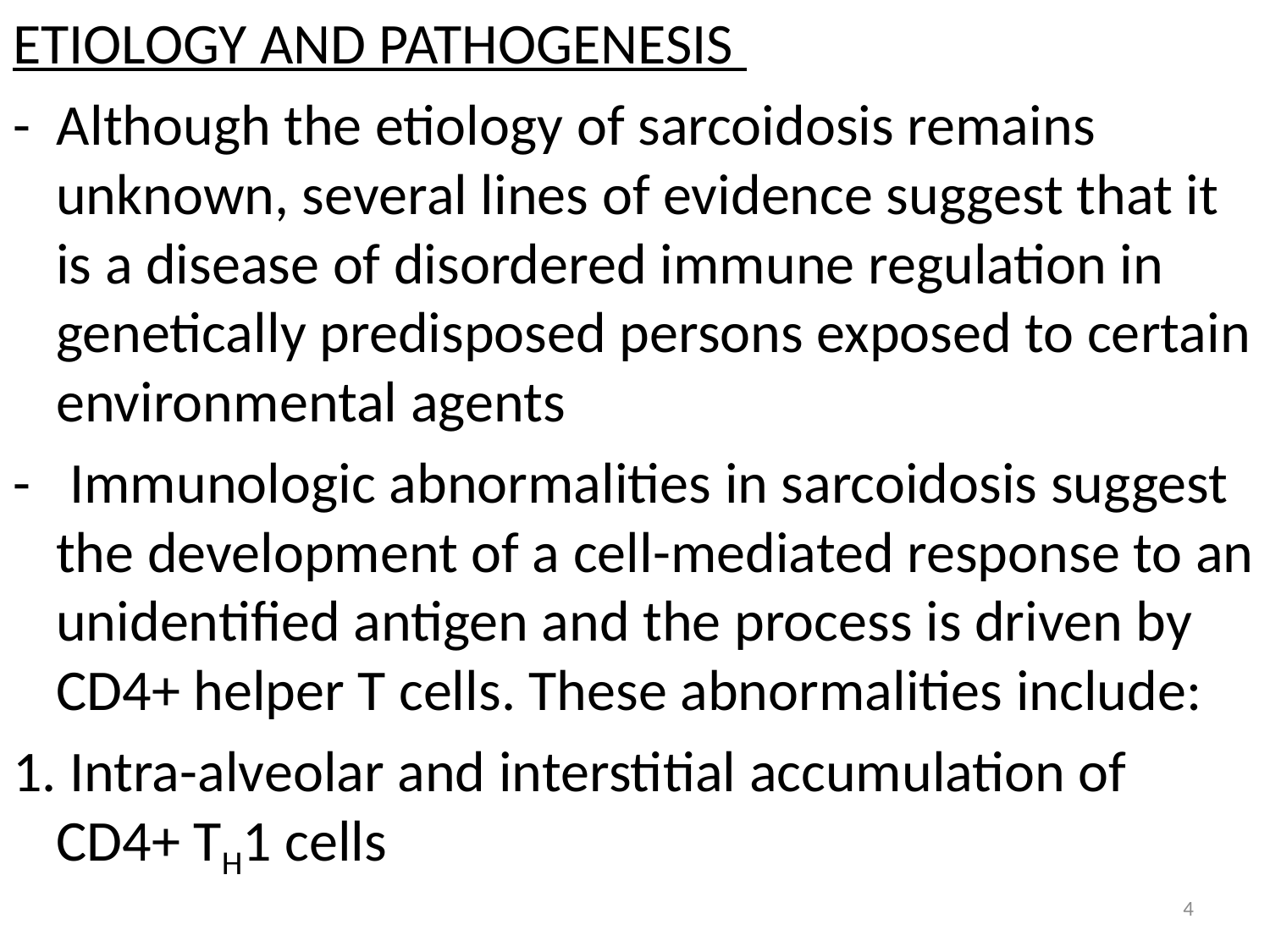

ETIOLOGY AND PATHOGENESIS
-  Although the etiology of sarcoidosis remains unknown, several lines of evidence suggest that it is a disease of disordered immune regulation in genetically predisposed persons exposed to certain environmental agents
-   Immunologic abnormalities in sarcoidosis suggest the development of a cell-mediated response to an unidentified antigen and the process is driven by CD4+ helper T cells. These abnormalities include:
1. Intra-alveolar and interstitial accumulation of CD4+ TH1 cells

4